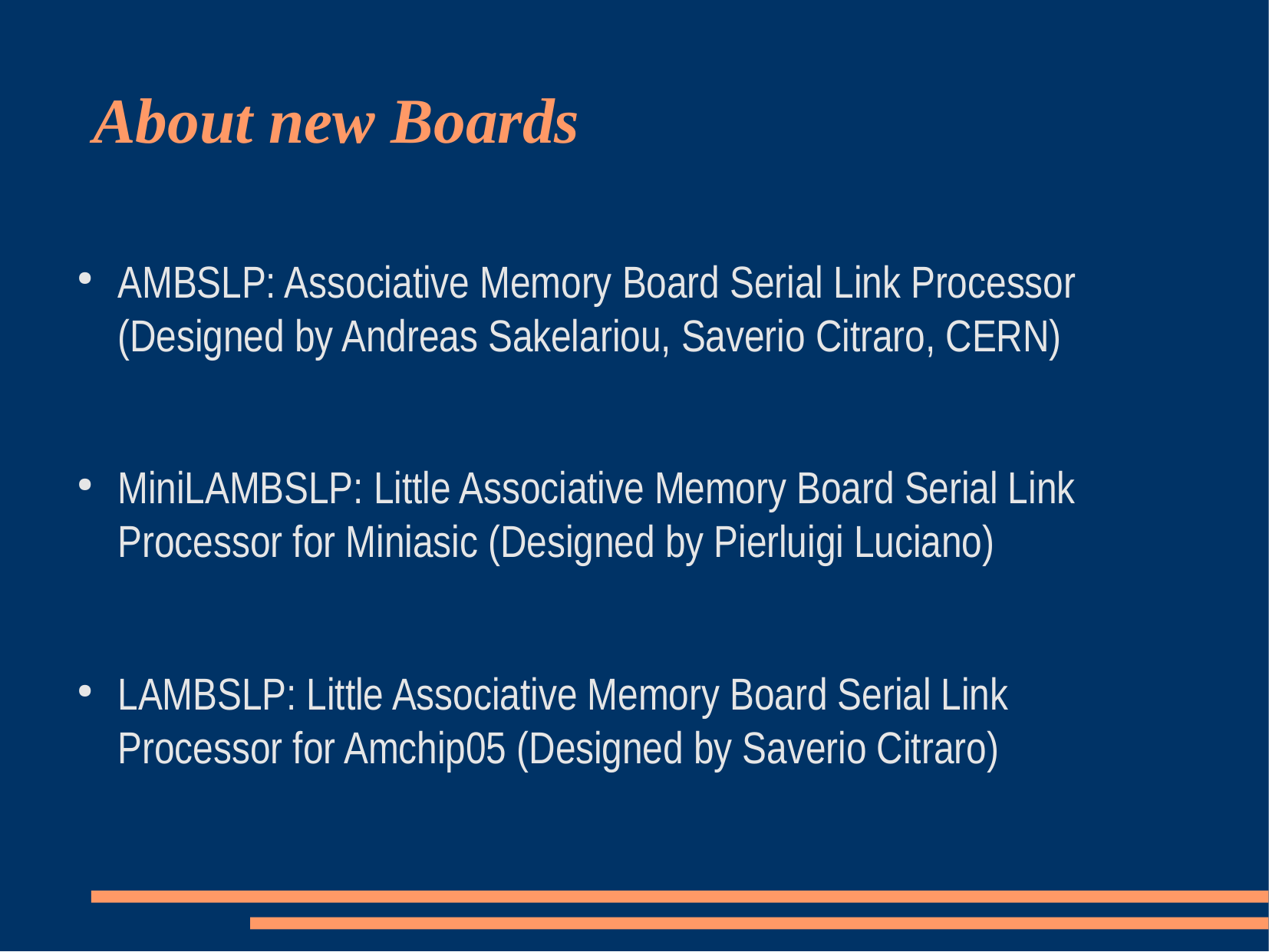

About new Boards

AMBSLP: Associative Memory Board Serial Link Processor (Designed by Andreas Sakelariou, Saverio Citraro, CERN)

MiniLAMBSLP: Little Associative Memory Board Serial Link Processor for Miniasic (Designed by Pierluigi Luciano)

LAMBSLP: Little Associative Memory Board Serial Link Processor for Amchip05 (Designed by Saverio Citraro)